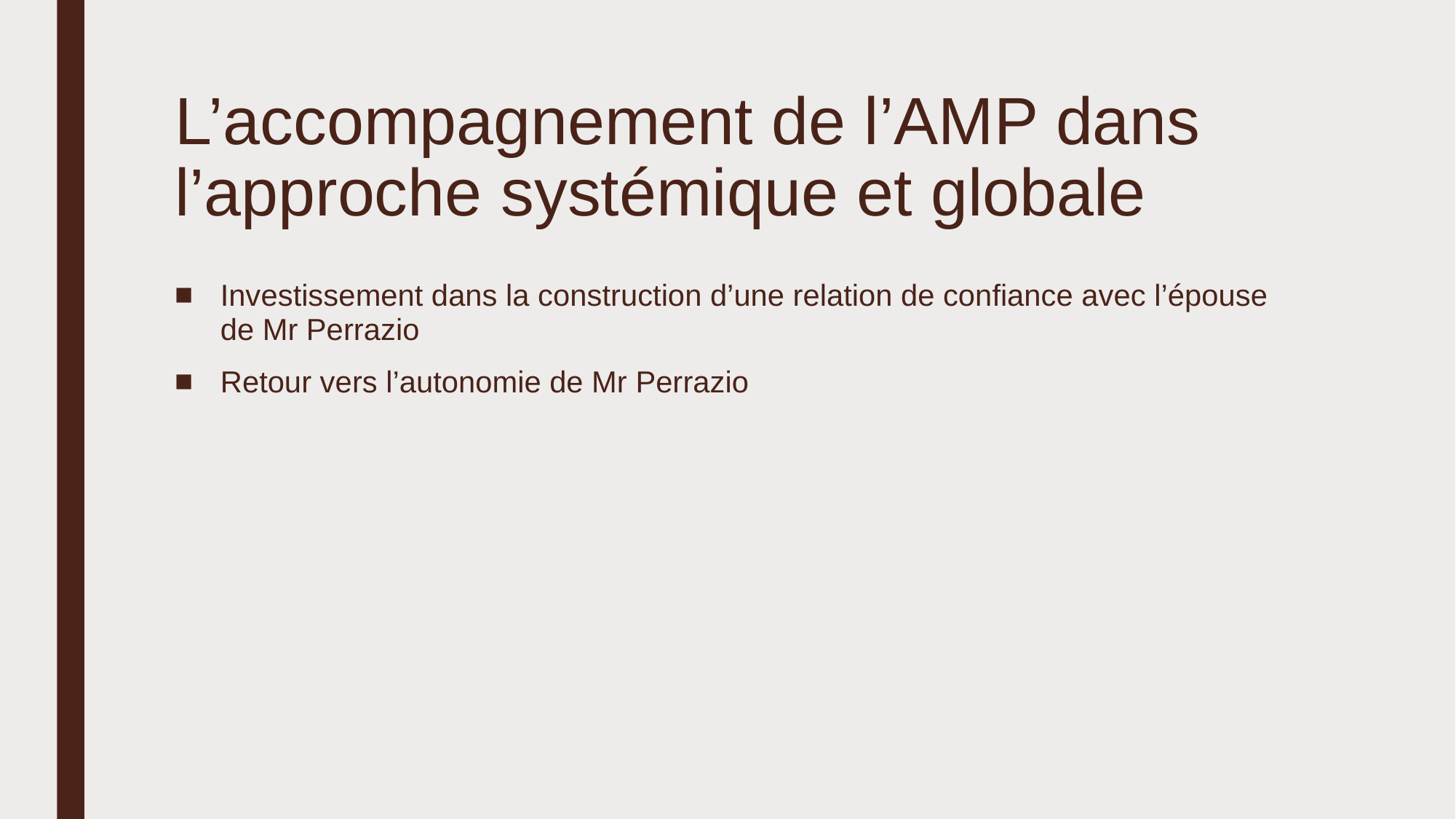

# L’accompagnement de l’AMP dans l’approche systémique et globale
Investissement dans la construction d’une relation de confiance avec l’épouse de Mr Perrazio
Retour vers l’autonomie de Mr Perrazio